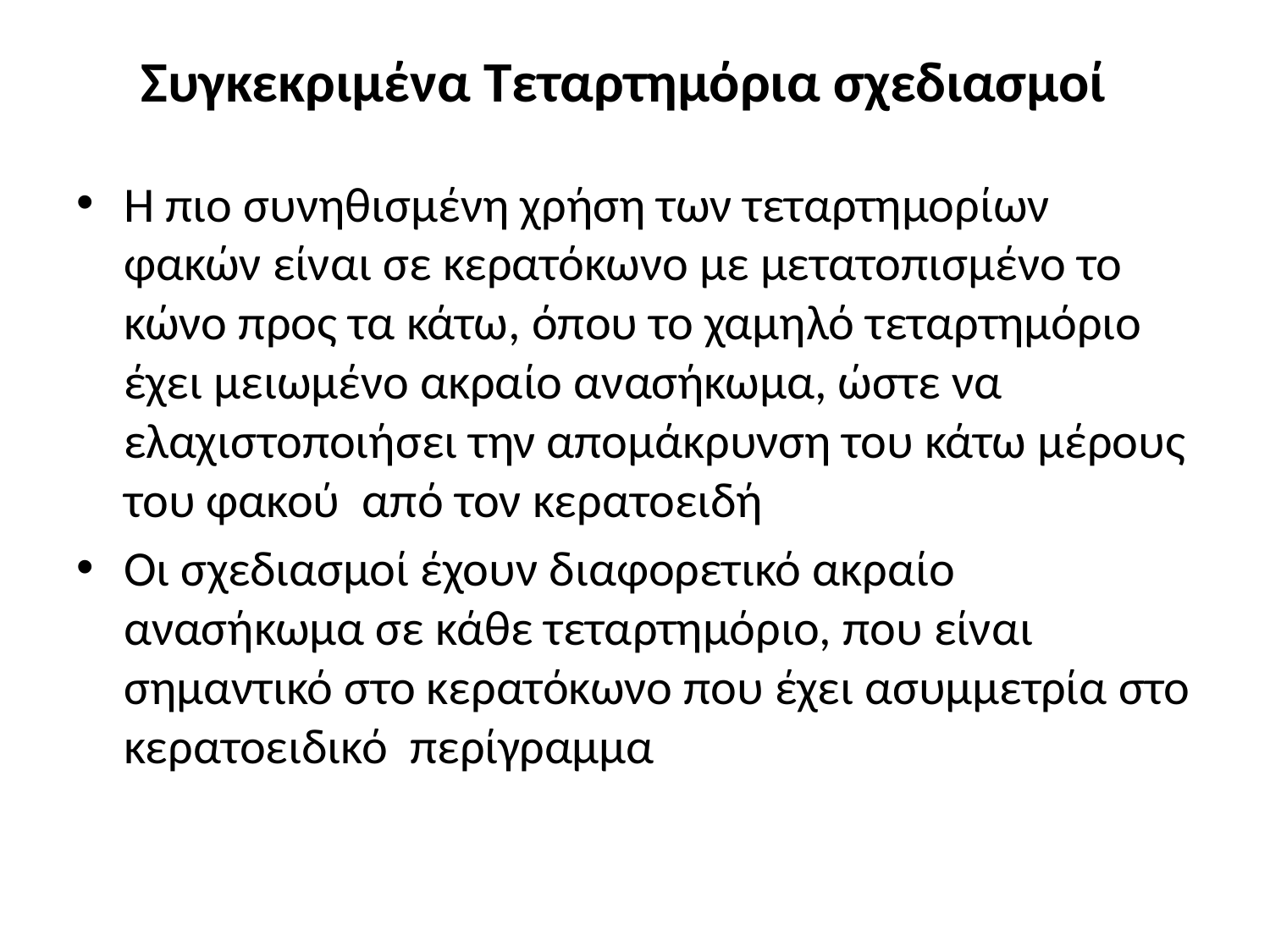

# Συγκεκριμένα Τεταρτημόρια σχεδιασμοί
Η πιο συνηθισμένη χρήση των τεταρτημορίων φακών είναι σε κερατόκωνο με μετατοπισμένο το κώνο προς τα κάτω, όπου το χαμηλό τεταρτημόριο  έχει μειωμένο ακραίο ανασήκωμα, ώστε να ελαχιστοποιήσει την απομάκρυνση του κάτω μέρους του φακού  από τον κερατοειδή
Οι σχεδιασμοί έχουν διαφορετικό ακραίο ανασήκωμα σε κάθε τεταρτημόριο, που είναι σημαντικό στο κερατόκωνο που έχει ασυμμετρία στο κερατοειδικό  περίγραμμα